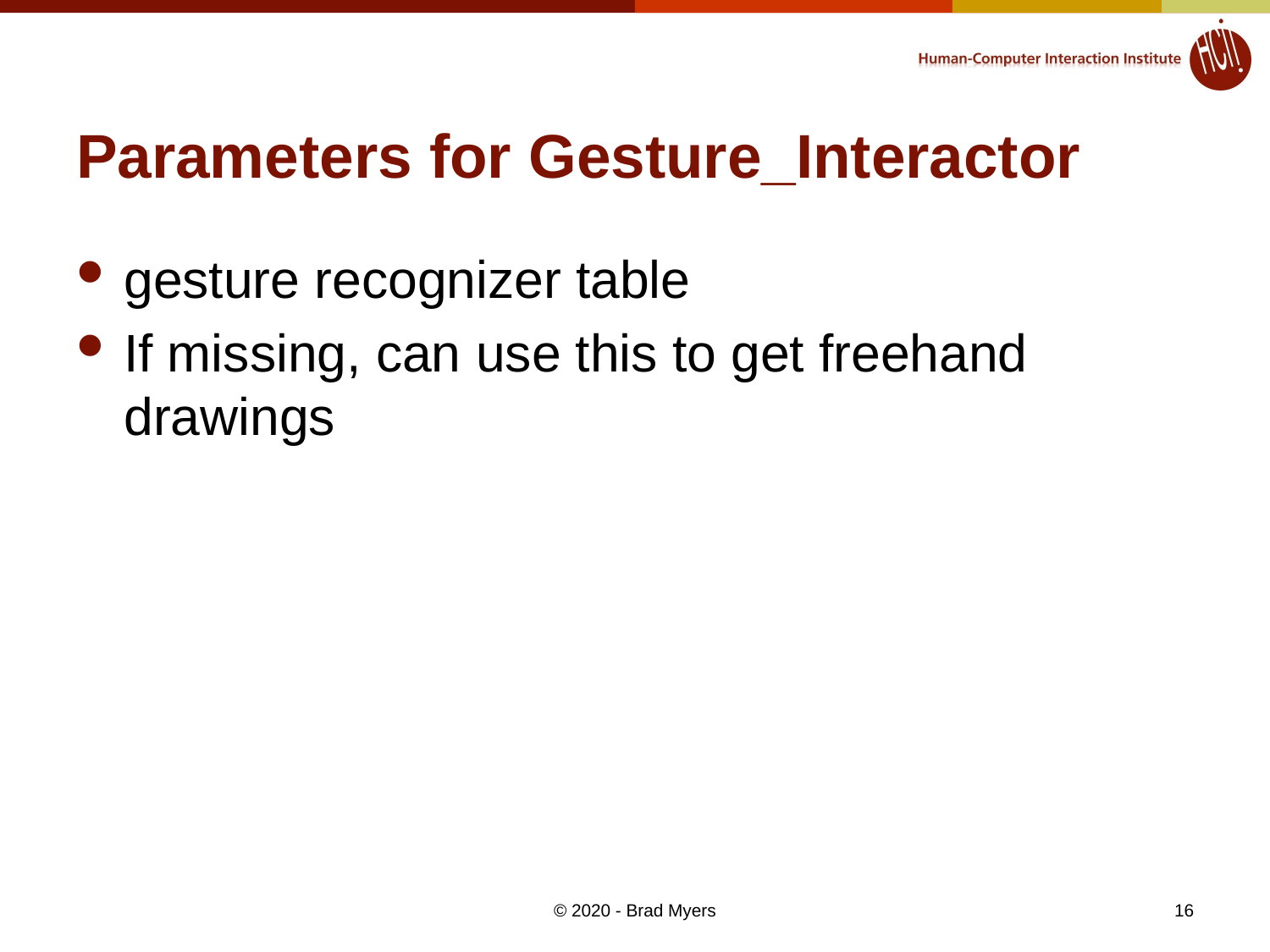

# Parameters for Gesture_Interactor
gesture recognizer table
If missing, can use this to get freehand drawings
© 2020 - Brad Myers
16